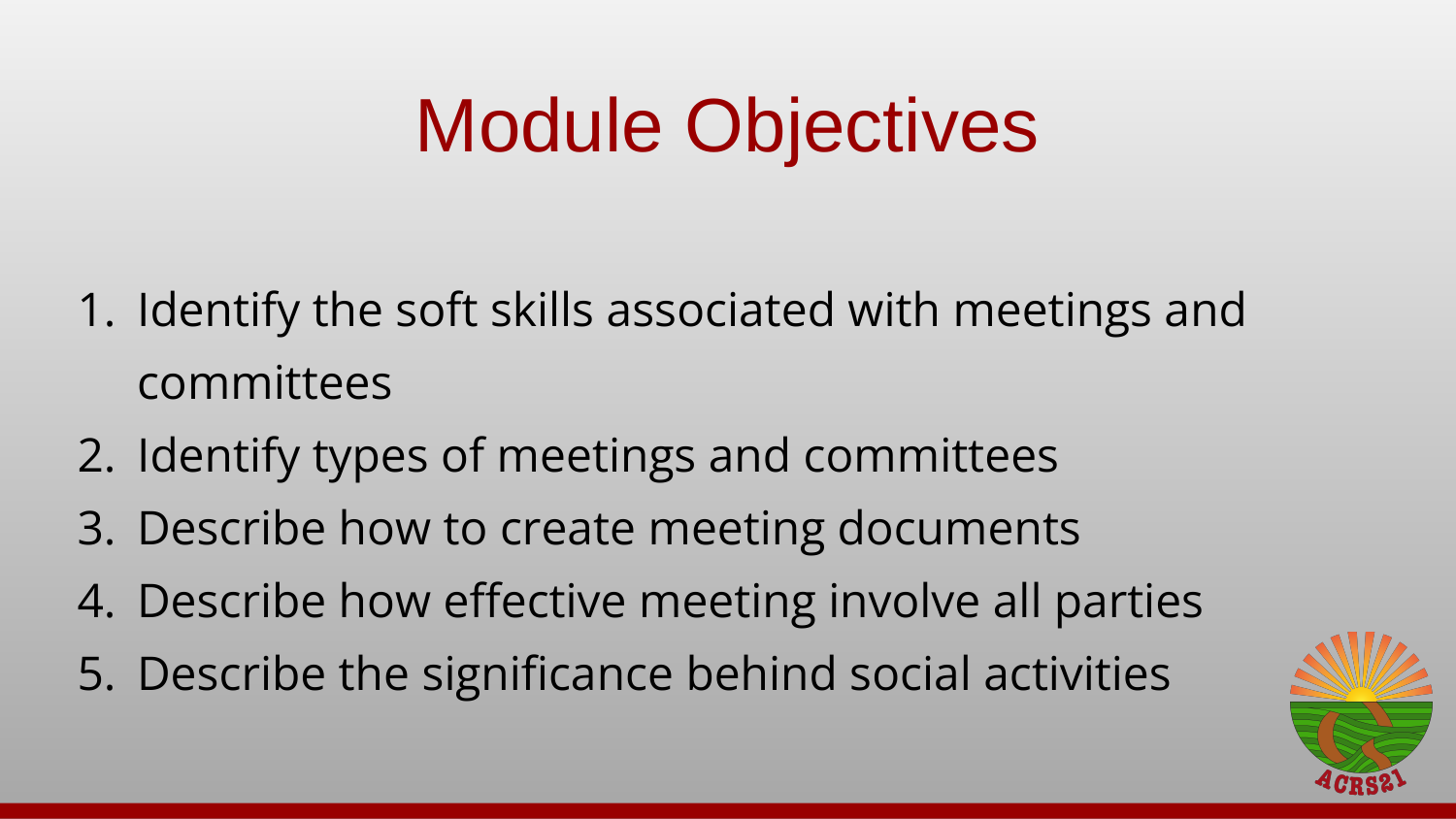

# Module Objectives
Identify the soft skills associated with meetings and committees
Identify types of meetings and committees
Describe how to create meeting documents
Describe how effective meeting involve all parties
Describe the significance behind social activities